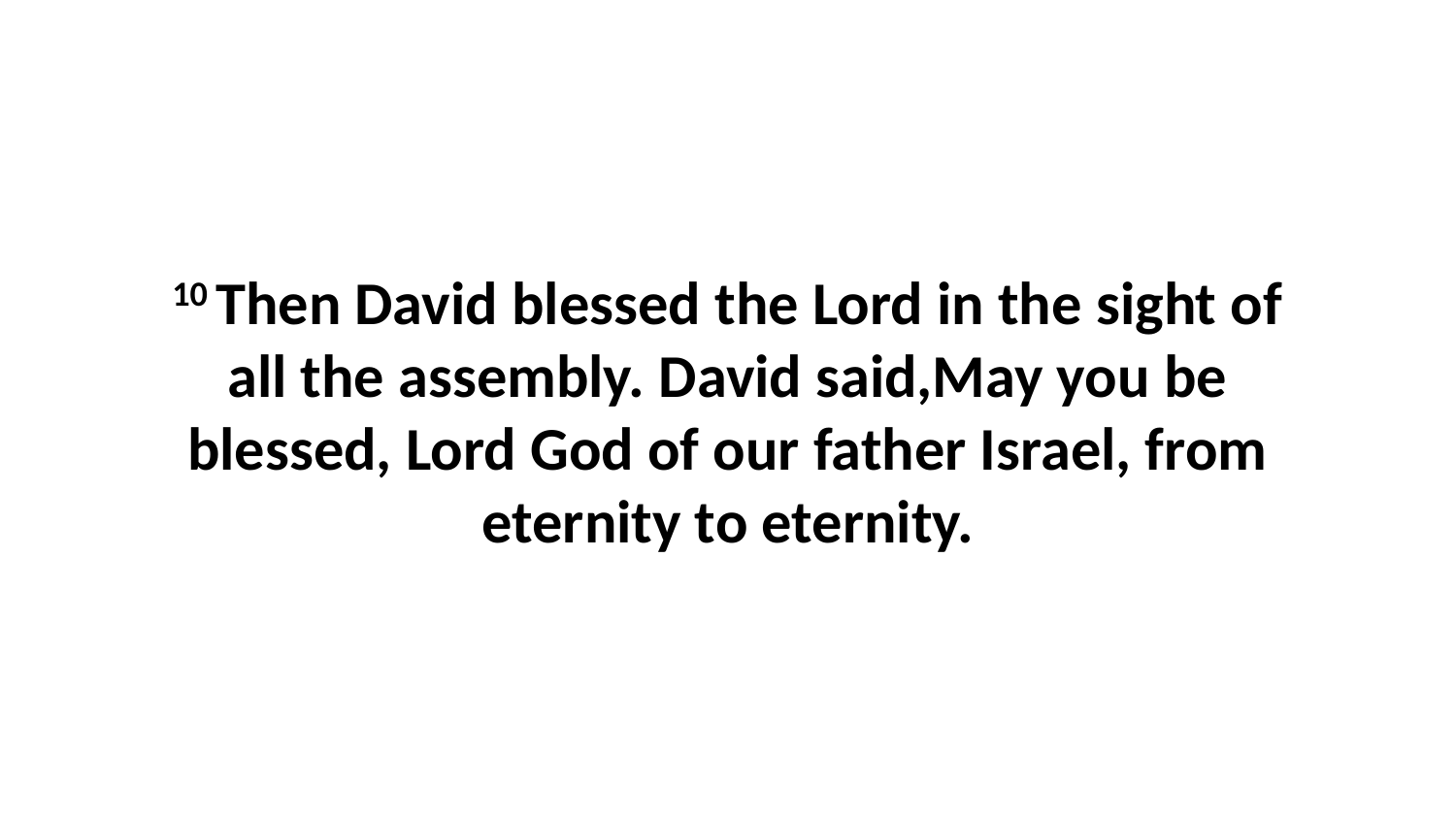

10 Then David blessed the Lord in the sight of all the assembly. David said,May you be blessed, Lord God of our father Israel, from eternity to eternity.